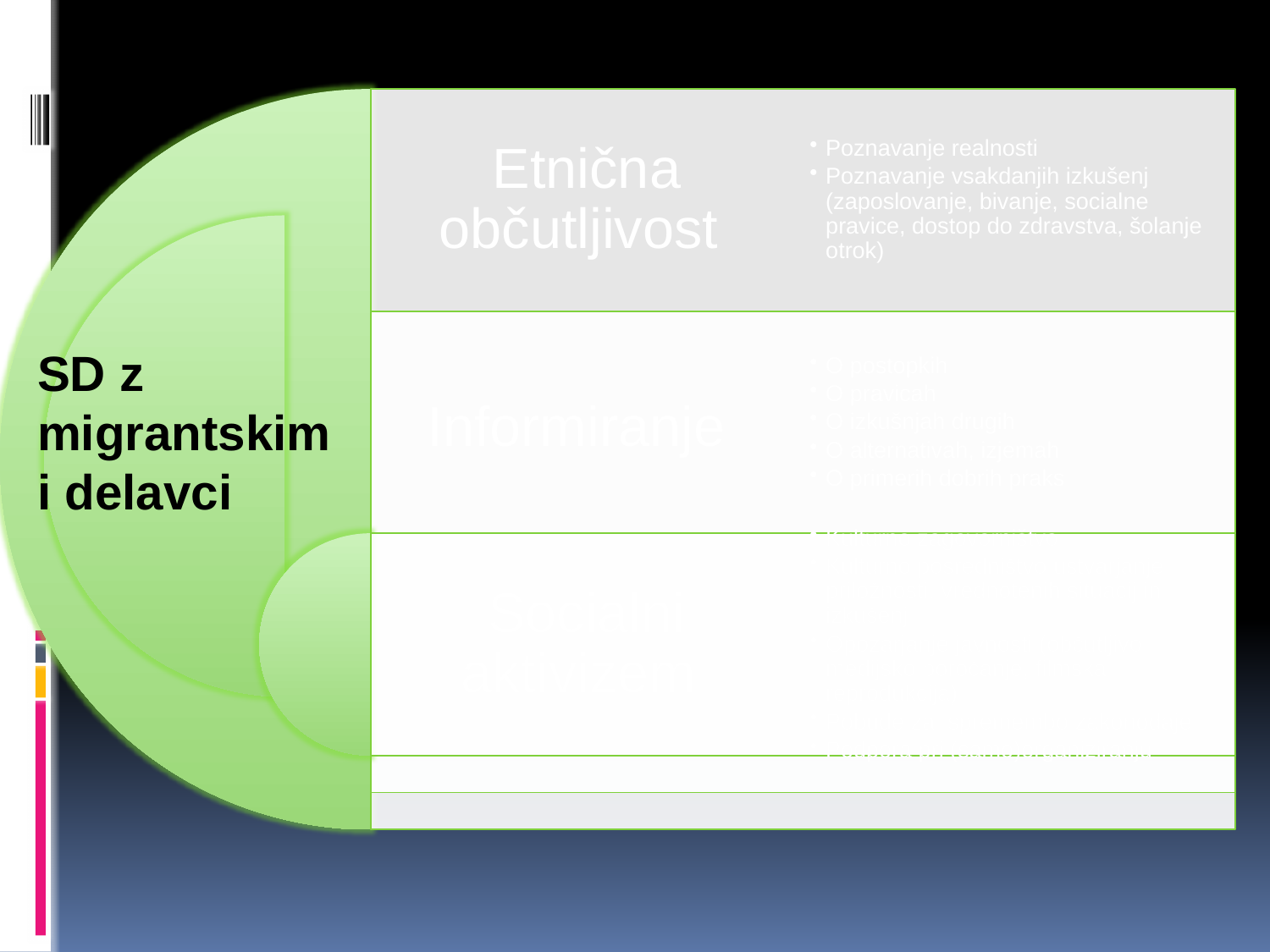

Etnična občutljivost
Informiranje
Socialni aktivizem
Poznavanje realnosti
Poznavanje vsakdanjih izkušenj (zaposlovanje, bivanje, socialne pravice, dostop do zdravstva, šolanje otrok)
O postopkih
O pravicah
O izkušnjah drugih
O alternativah, izjemah
O primerih dobrih praks
Kulturno zagovorništvo
Kulturno posredništvo ustvarjanje priložnosti, vrednotenih situacij in izkušenj
Opozarjanje javnosti (občutljivo medijsko poročanje, filmska reprodukcija)
Pobude za  spremembo zakonodaje
Podpora pri (samo)organiziranju
#
SD z migrantskimi delavci